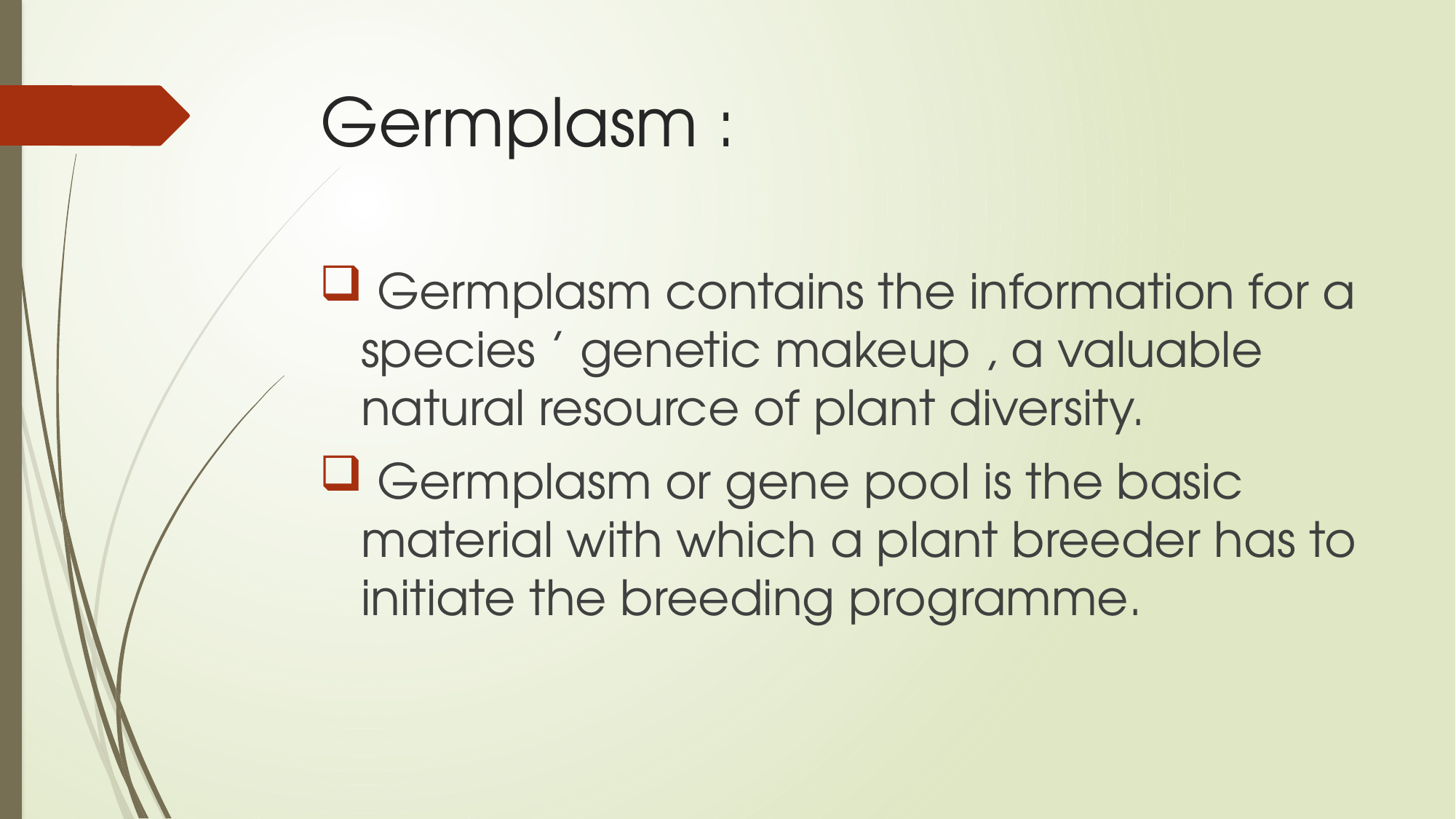

# Germplasm :
 Germplasm contains the information for a species ’ genetic makeup , a valuable natural resource of plant diversity.
 Germplasm or gene pool is the basic material with which a plant breeder has to initiate the breeding programme.